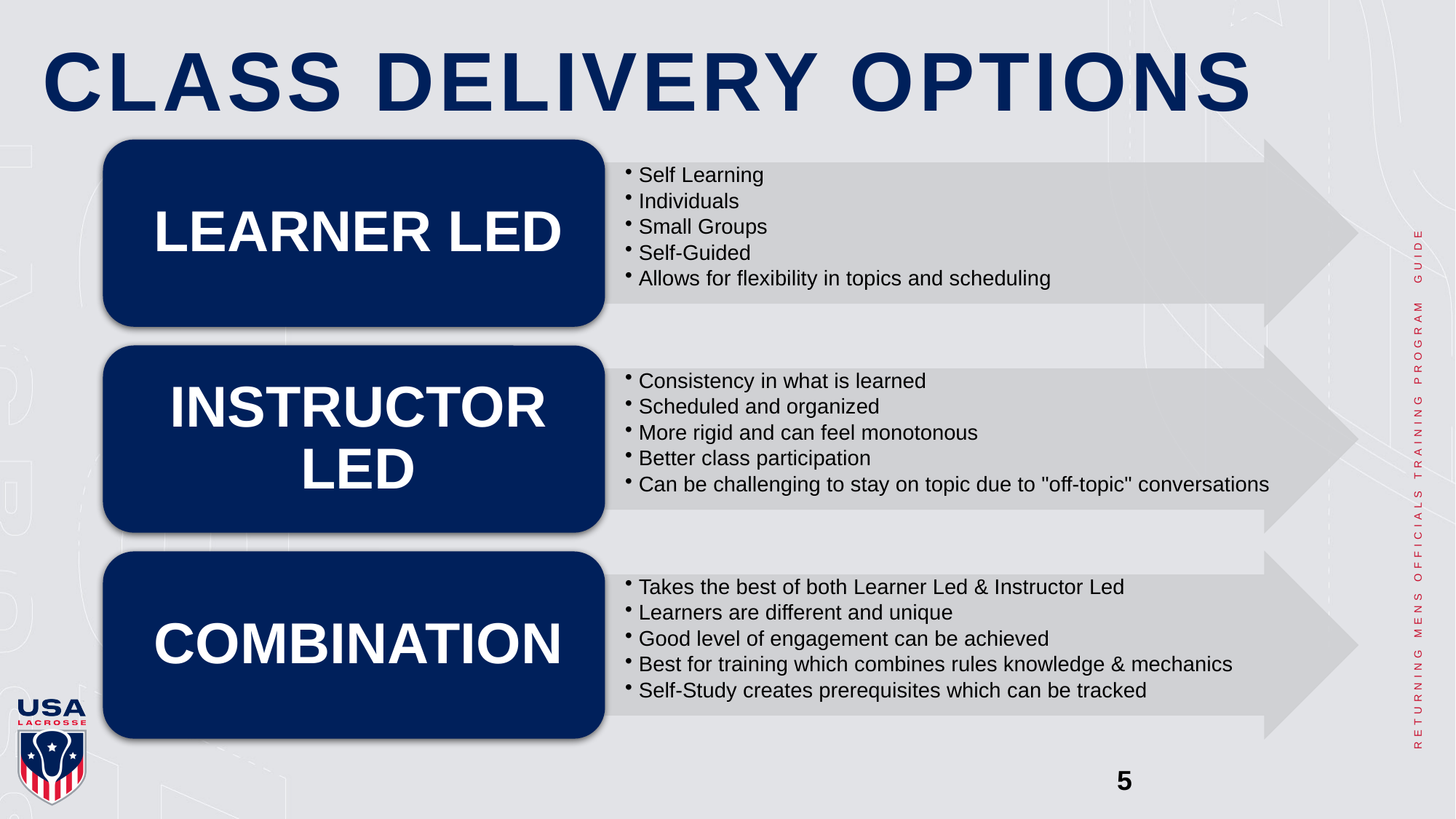

# CLASS DELIVERY OPTIONS
Self Learning
Individuals
Small Groups
Self-Guided
Allows for flexibility in topics and scheduling
LEARNER LED
Consistency in what is learned
Scheduled and organized
More rigid and can feel monotonous
Better class participation
Can be challenging to stay on topic due to "off-topic" conversations
INSTRUCTOR LED
Takes the best of both Learner Led & Instructor Led
Learners are different and unique
Good level of engagement can be achieved
Best for training which combines rules knowledge & mechanics
Self-Study creates prerequisites which can be tracked
COMBINATION
RETURNING MENS OFFICIALS TRAINING PROGRAM  GUIDE
5